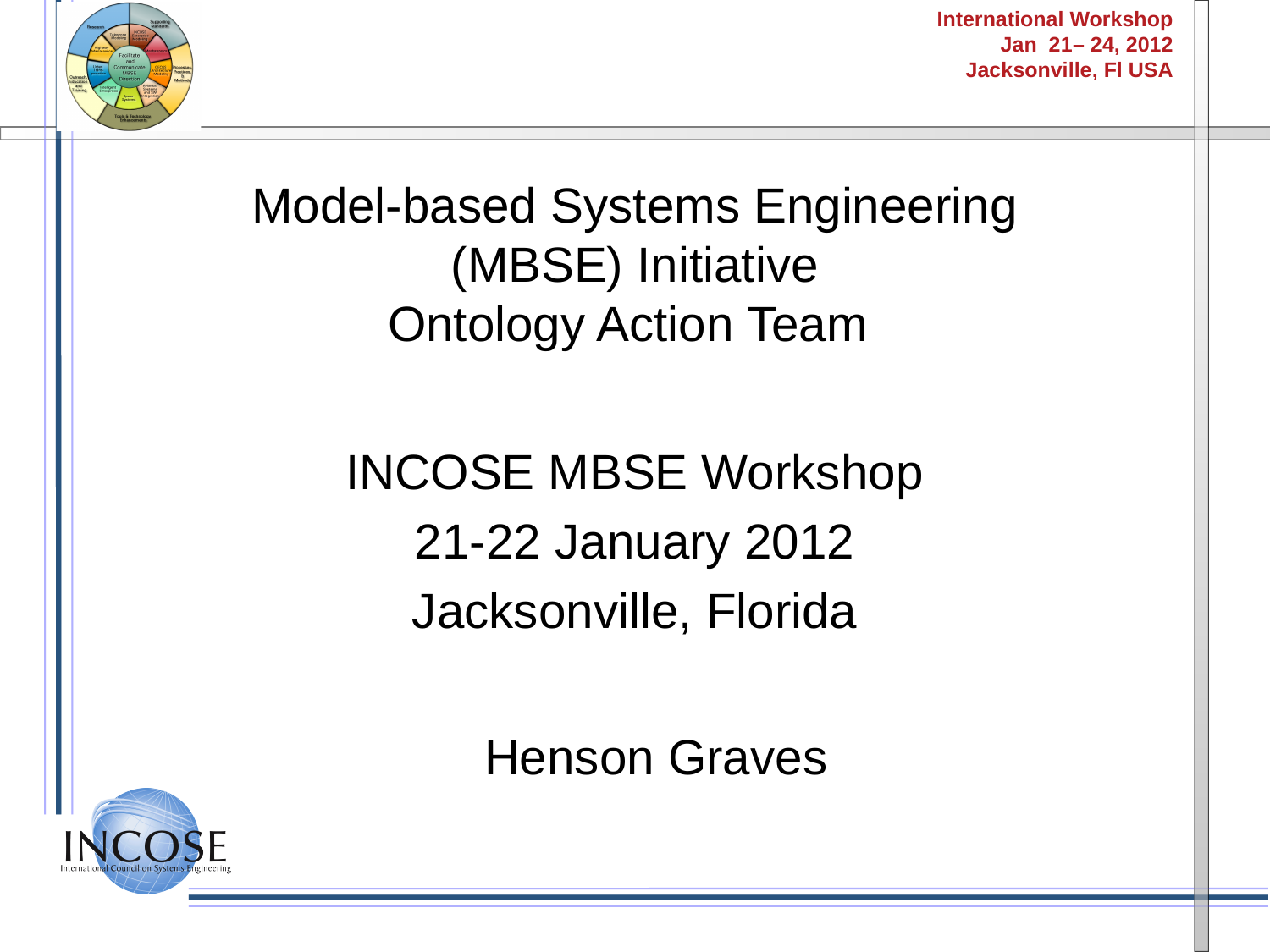

Model-based Systems Engineering
(MBSE) Initiative
Ontology Action Team
INCOSE MBSE Workshop
21-22 January 2012
Jacksonville, Florida
Henson Graves